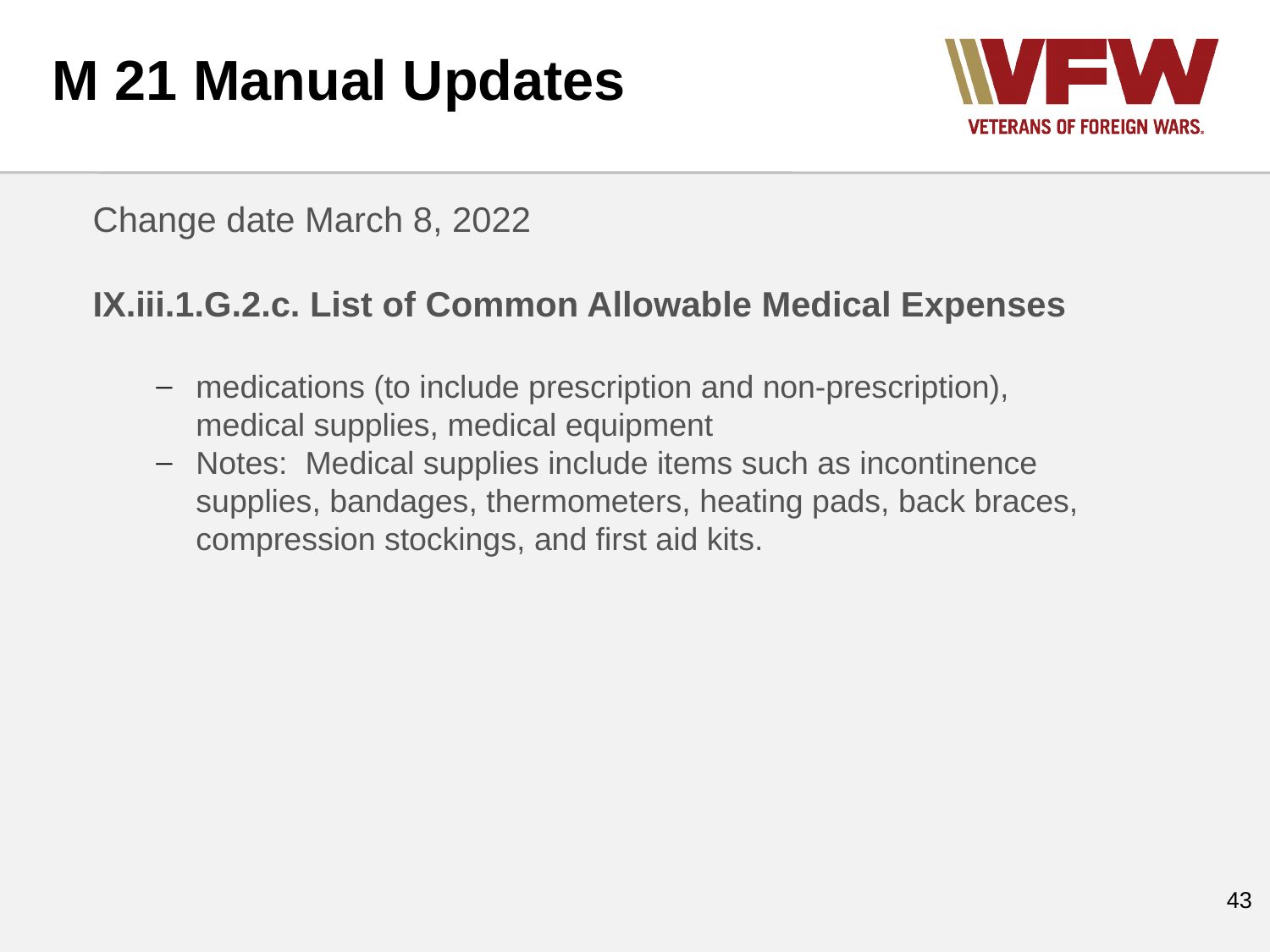

M 21 Manual Updates

Change date March 8, 2022

IX.iii.1.G.2.c. List of Common Allowable Medical Expenses

medications (to include prescription and non-prescription), medical supplies, medical equipment
Notes:  Medical supplies include items such as incontinence supplies, bandages, thermometers, heating pads, back braces, compression stockings, and first aid kits.

43